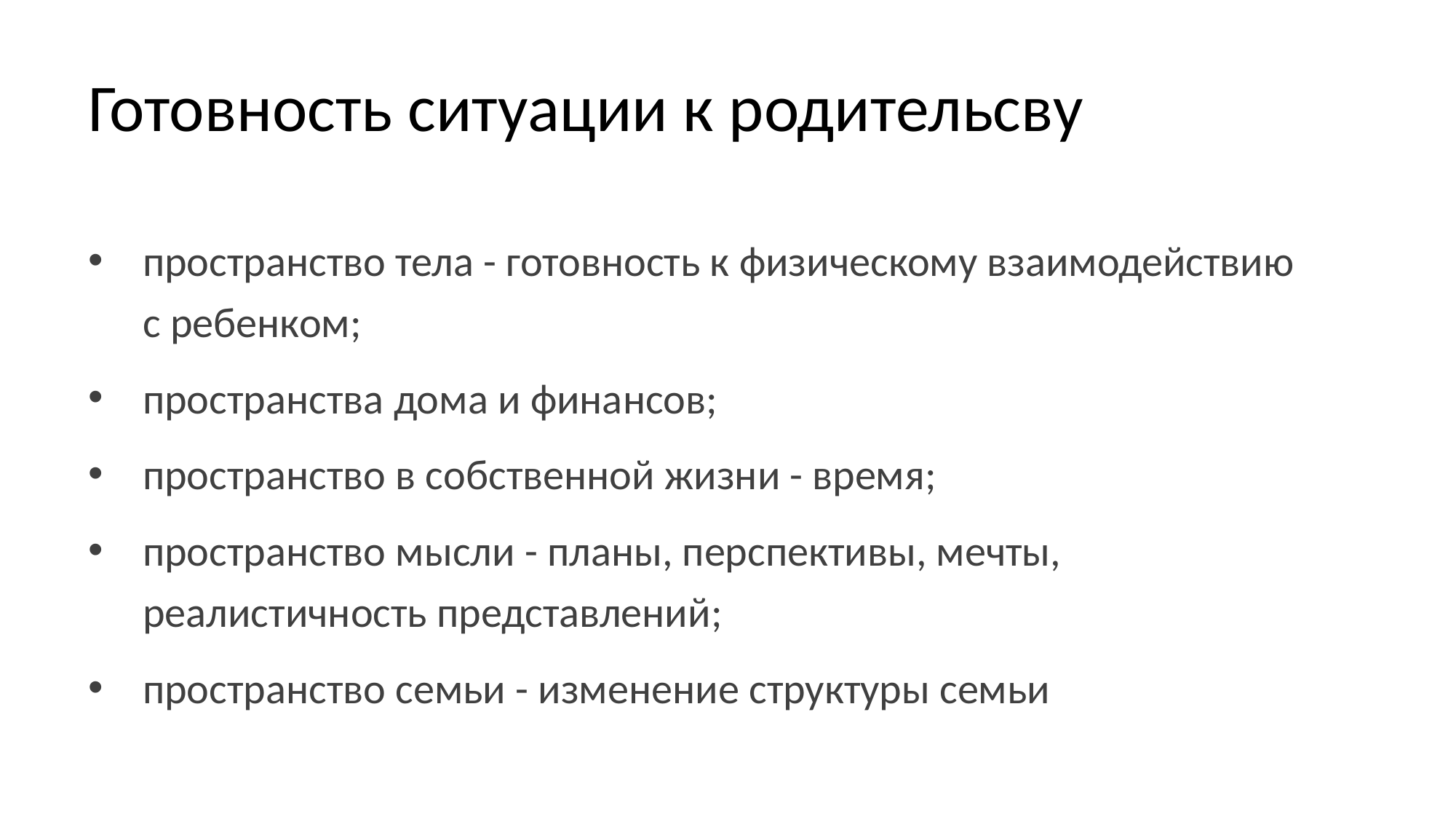

# Готовность ситуации к родительсву
пространство тела - готовность к физическому взаимодействию с ребенком;
пространства дома и финансов;
пространство в собственной жизни - время;
пространство мысли - планы, перспективы, мечты, реалистичность представлений;
пространство семьи - изменение структуры семьи